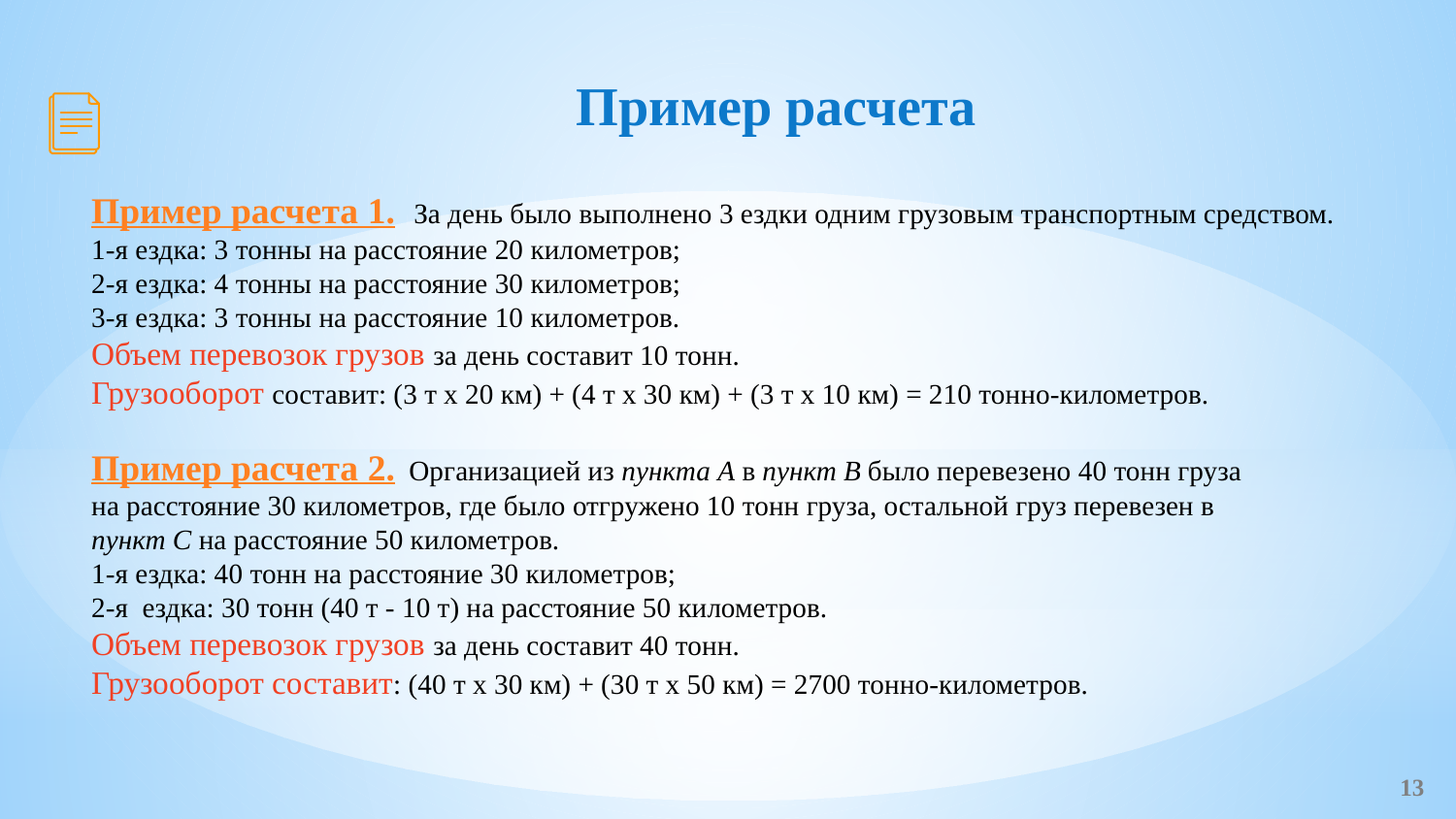

# Пример расчета

Пример расчета 1.  За день было выполнено 3 ездки одним грузовым транспортным средством.
1-я ездка: 3 тонны на расстояние 20 километров;
2-я ездка: 4 тонны на расстояние 30 километров;
3-я ездка: 3 тонны на расстояние 10 километров.
Объем перевозок грузов за день составит 10 тонн.
Грузооборот составит: (3 т х 20 км) + (4 т х 30 км) + (3 т х 10 км) = 210 тонно-километров.

Пример расчета 2.  Организацией из пункта А в пункт В было перевезено 40 тонн груза
на расстояние 30 километров, где было отгружено 10 тонн груза, остальной груз перевезен в
пункт С на расстояние 50 километров.
1-я ездка: 40 тонн на расстояние 30 километров;
2-я  ездка: 30 тонн (40 т - 10 т) на расстояние 50 километров.
Объем перевозок грузов за день составит 40 тонн.
Грузооборот составит: (40 т х 30 км) + (30 т х 50 км) = 2700 тонно-километров.

13